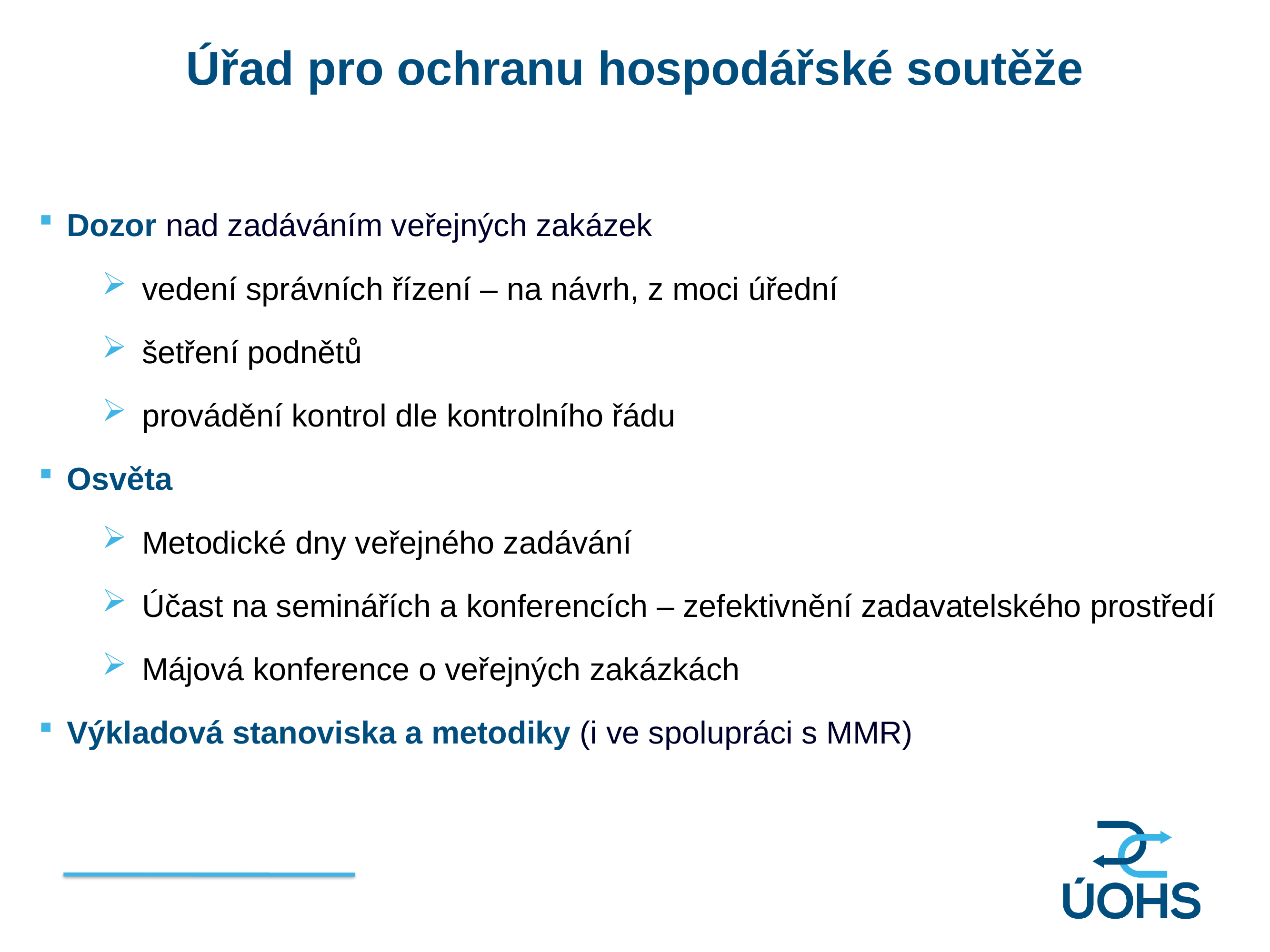

Úřad pro ochranu hospodářské soutěže
Dozor nad zadáváním veřejných zakázek
vedení správních řízení – na návrh, z moci úřední
šetření podnětů
provádění kontrol dle kontrolního řádu
Osvěta
Metodické dny veřejného zadávání
Účast na seminářích a konferencích – zefektivnění zadavatelského prostředí
Májová konference o veřejných zakázkách
Výkladová stanoviska a metodiky (i ve spolupráci s MMR)